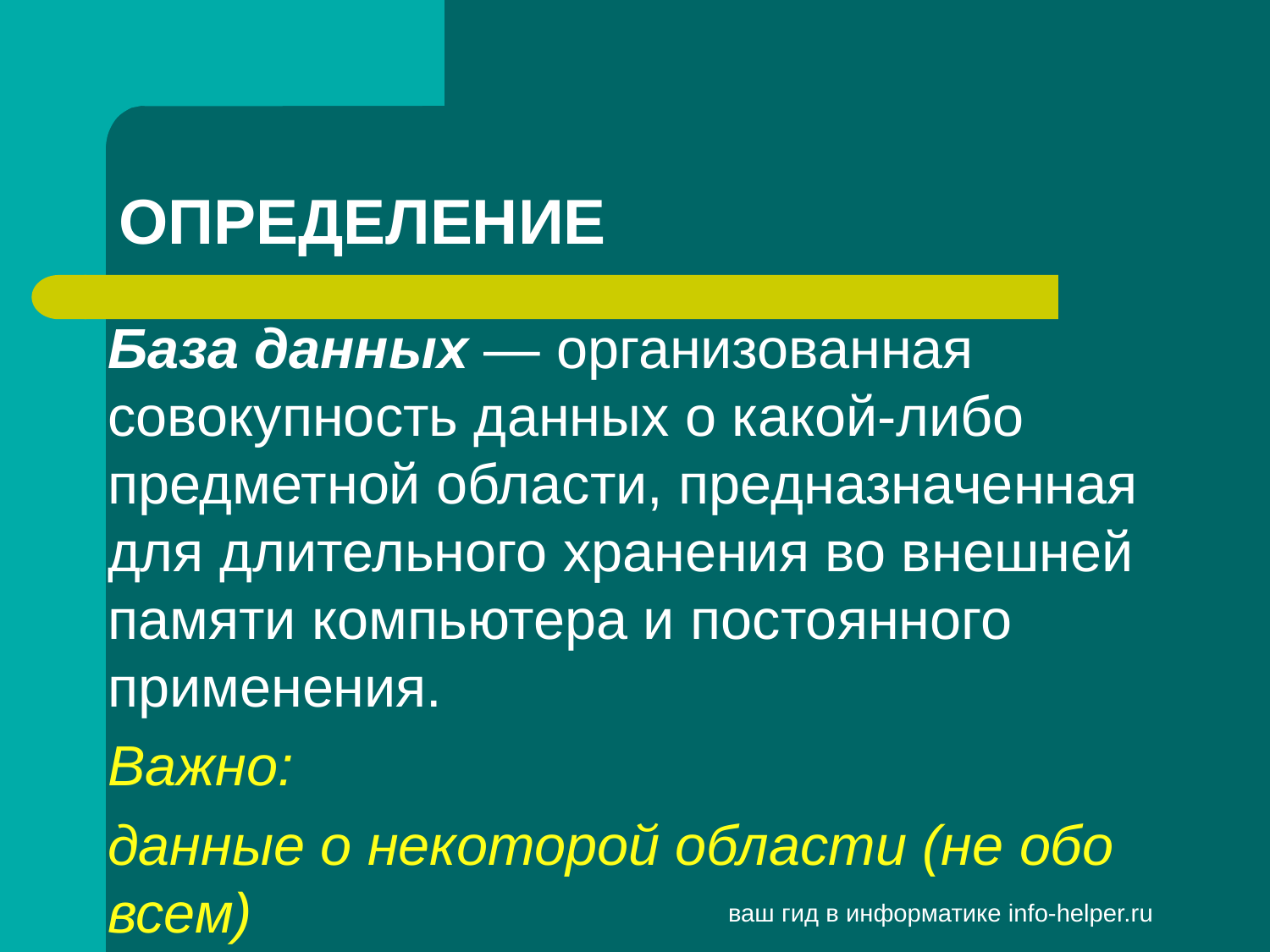

# ОПРЕДЕЛЕНИЕ
База данных — организованная совокупность данных о какой-либо предметной области, предназначенная для длительного хранения во внешней памяти компьютера и постоянного применения.
Важно:
данные о некоторой области (не обо всем)
ваш гид в информатике info-helper.ru